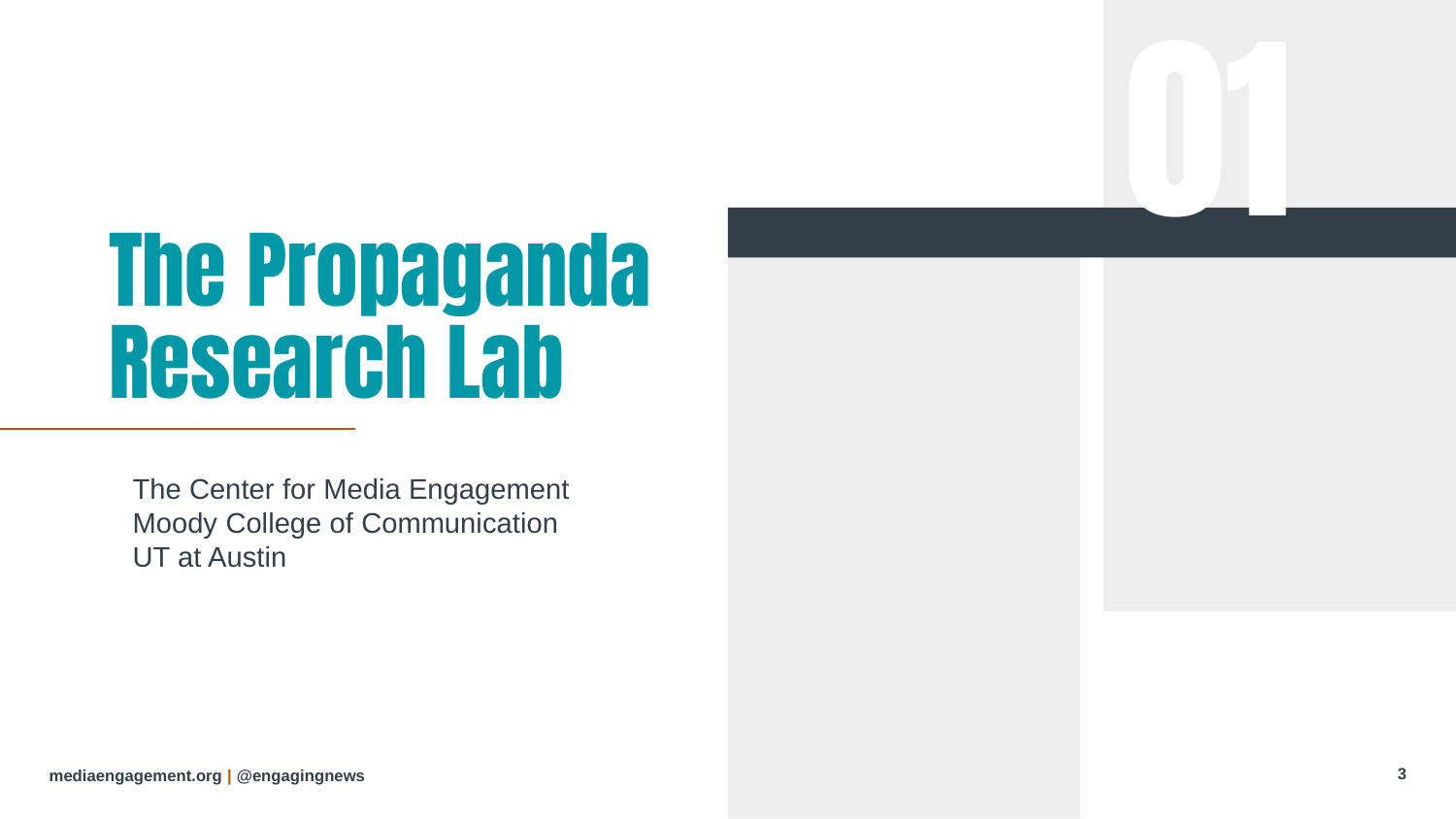

01

# The Propaganda Research Lab
The Center for Media Engagement
Moody College of Communication
UT at Austin